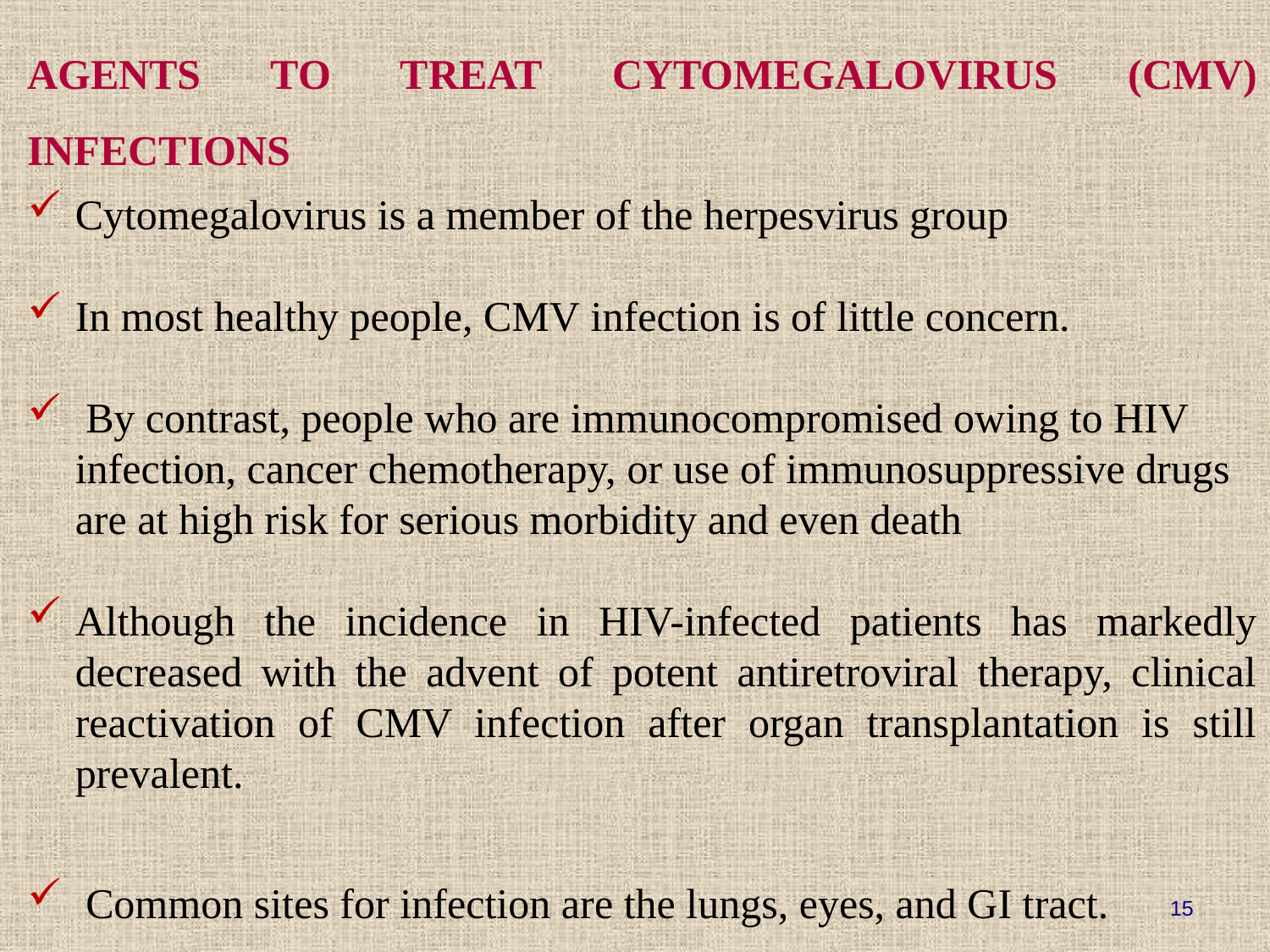

AGENTS TO TREAT CYTOMEGALOVIRUS (CMV) INFECTIONS
Cytomegalovirus is a member of the herpesvirus group

In most healthy people, CMV infection is of little concern.

 By contrast, people who are immunocompromised owing to HIV infection, cancer chemotherapy, or use of immunosuppressive drugs are at high risk for serious morbidity and even death

Although the incidence in HIV-infected patients has markedly decreased with the advent of potent antiretroviral therapy, clinical reactivation of CMV infection after organ transplantation is still prevalent.

 Common sites for infection are the lungs, eyes, and GI tract.

15